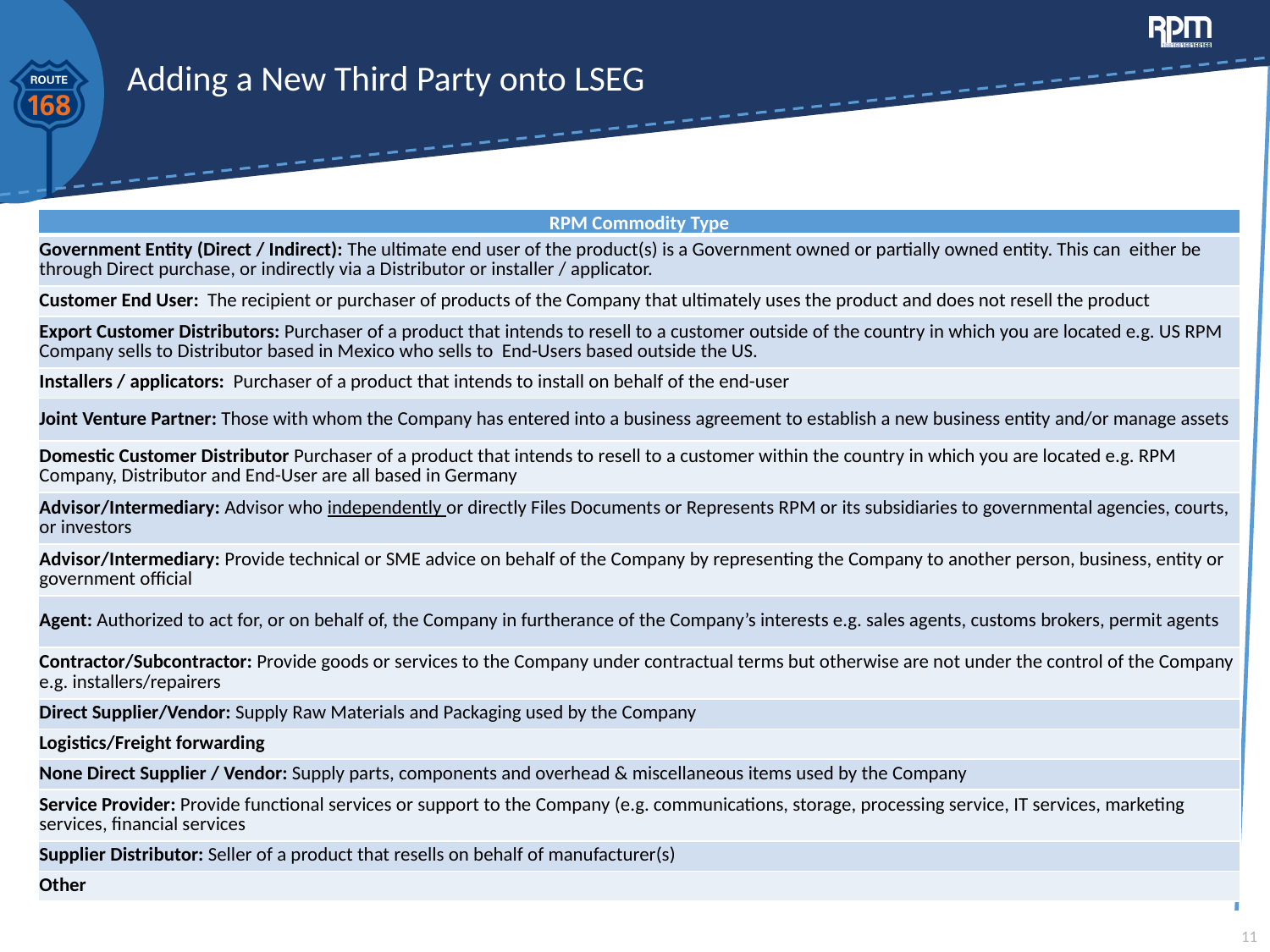

Adding a New Third Party onto LSEG
| RPM Commodity Type |
| --- |
| Government Entity (Direct / Indirect): The ultimate end user of the product(s) is a Government owned or partially owned entity. This can either be through Direct purchase, or indirectly via a Distributor or installer / applicator. |
| Customer End User: The recipient or purchaser of products of the Company that ultimately uses the product and does not resell the product |
| Export Customer Distributors: Purchaser of a product that intends to resell to a customer outside of the country in which you are located e.g. US RPM Company sells to Distributor based in Mexico who sells to End-Users based outside the US. |
| Installers / applicators: Purchaser of a product that intends to install on behalf of the end-user |
| Joint Venture Partner: Those with whom the Company has entered into a business agreement to establish a new business entity and/or manage assets |
| Domestic Customer Distributor Purchaser of a product that intends to resell to a customer within the country in which you are located e.g. RPM Company, Distributor and End-User are all based in Germany |
| Advisor/Intermediary: Advisor who independently or directly Files Documents or Represents RPM or its subsidiaries to governmental agencies, courts, or investors |
| Advisor/Intermediary: Provide technical or SME advice on behalf of the Company by representing the Company to another person, business, entity or government official |
| Agent: Authorized to act for, or on behalf of, the Company in furtherance of the Company’s interests e.g. sales agents, customs brokers, permit agents |
| Contractor/Subcontractor: Provide goods or services to the Company under contractual terms but otherwise are not under the control of the Company e.g. installers/repairers |
| Direct Supplier/Vendor: Supply Raw Materials and Packaging used by the Company |
| Logistics/Freight forwarding |
| None Direct Supplier / Vendor: Supply parts, components and overhead & miscellaneous items used by the Company |
| Service Provider: Provide functional services or support to the Company (e.g. communications, storage, processing service, IT services, marketing services, financial services |
| Supplier Distributor: Seller of a product that resells on behalf of manufacturer(s) |
| Other |
11